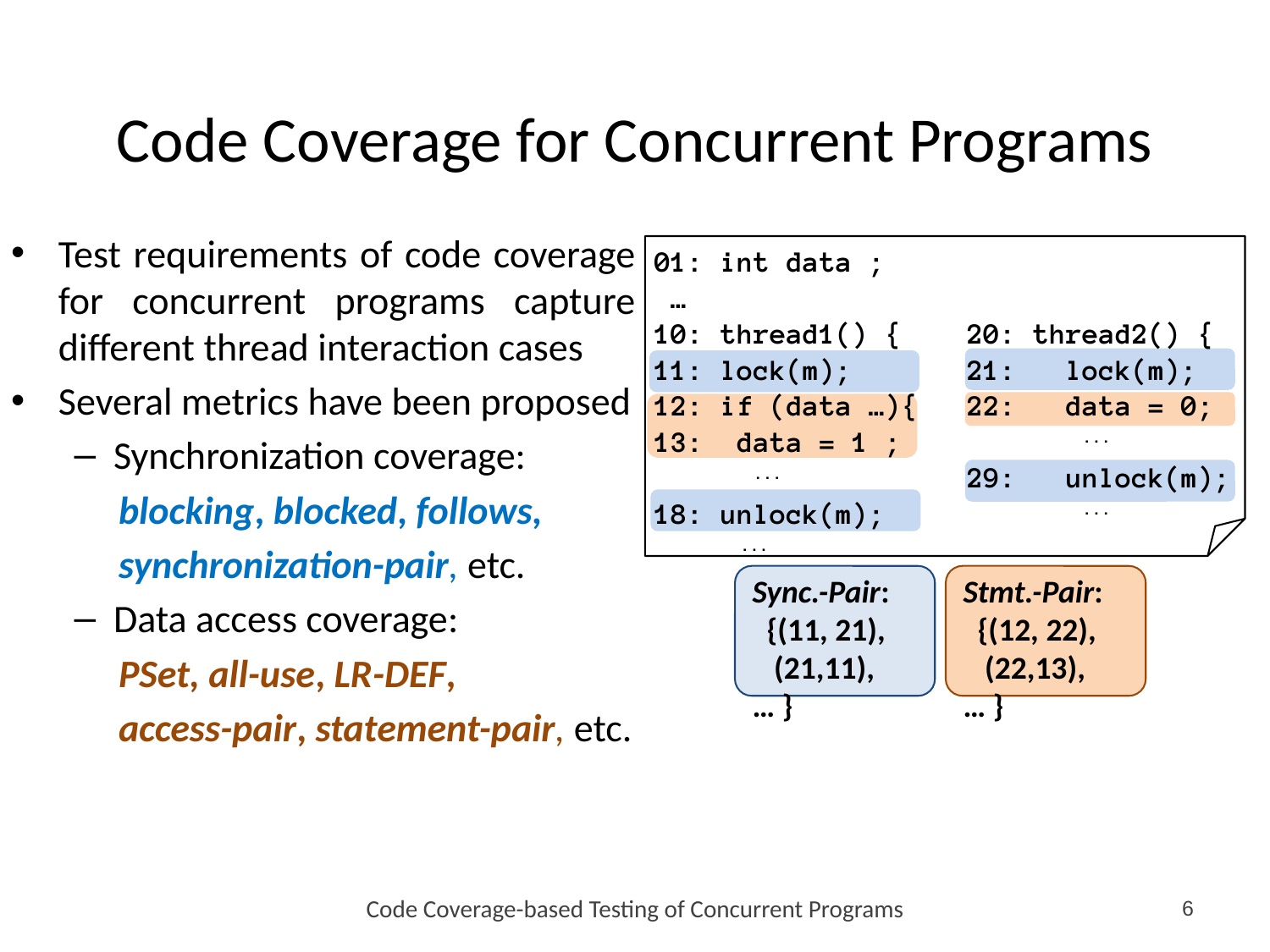

# Code Coverage for Concurrent Programs
Test requirements of code coverage for concurrent programs capture different thread interaction cases
Several metrics have been proposed
Synchronization coverage:
     blocking, blocked, follows,
     synchronization-pair, etc.
Data access coverage:
     PSet, all-use, LR-DEF,
     access-pair, statement-pair, etc.

01: int data ;
 …
10: thread1() {
11: lock(m);
12: if (data …){
13:  data = 1 ;
      ...
18: unlock(m);
         ...

20: thread2() {
21:   lock(m);
22:   data = 0;
       ...
29:   unlock(m);
       ...

Sync.-Pair:
  {(11, 21),
   (21,11), … }
Stmt.-Pair:
  {(12, 22),
   (22,13), … }
Code Coverage-based Testing of Concurrent Programs
6